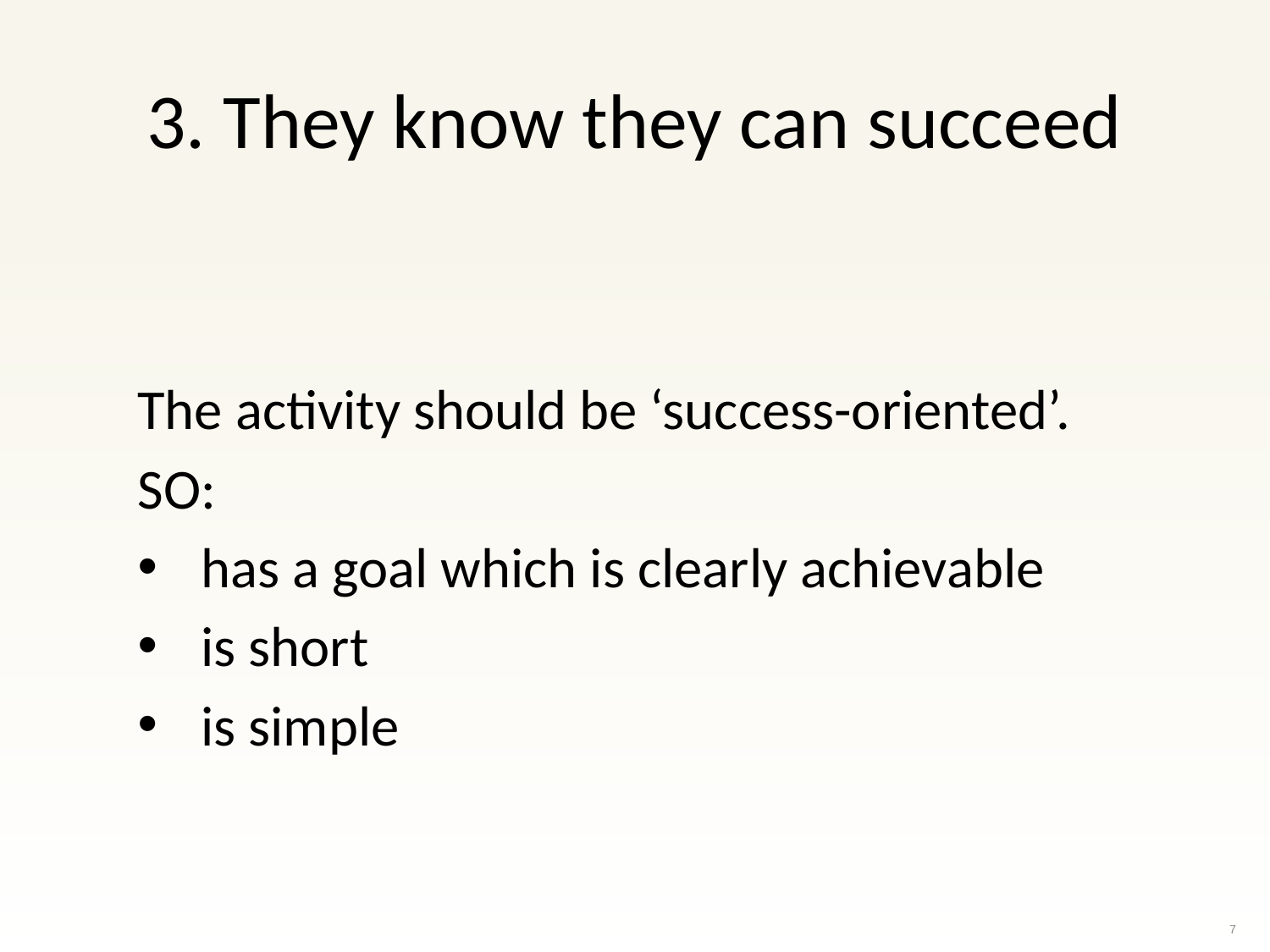

# 3. They know they can succeed
The activity should be ‘success-oriented’.
SO:
has a goal which is clearly achievable
is short
is simple

7